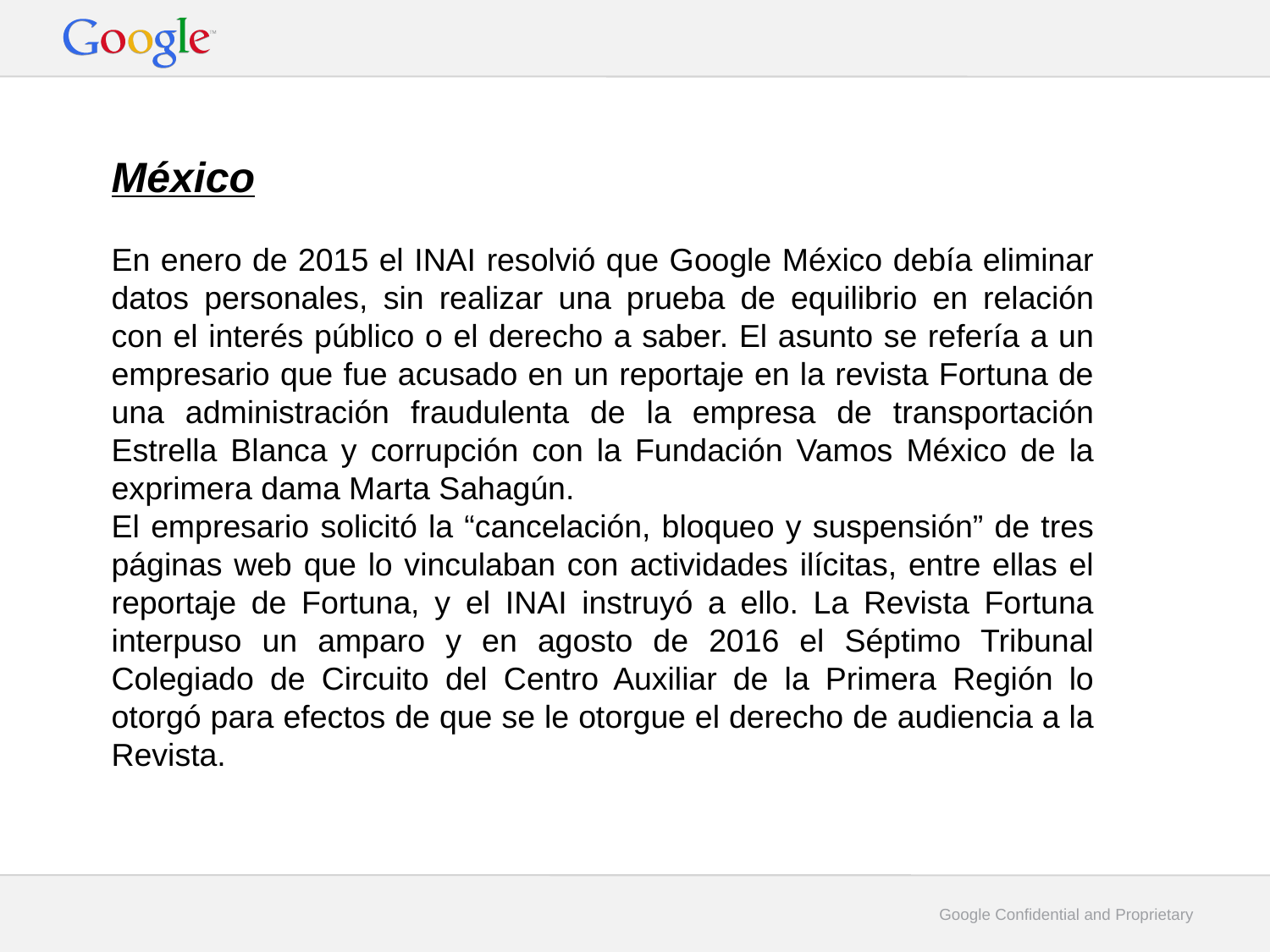

México

En enero de 2015 el INAI resolvió que Google México debía eliminar datos personales, sin realizar una prueba de equilibrio en relación con el interés público o el derecho a saber. El asunto se refería a un empresario que fue acusado en un reportaje en la revista Fortuna de una administración fraudulenta de la empresa de transportación Estrella Blanca y corrupción con la Fundación Vamos México de la exprimera dama Marta Sahagún.
El empresario solicitó la “cancelación, bloqueo y suspensión” de tres páginas web que lo vinculaban con actividades ilícitas, entre ellas el reportaje de Fortuna, y el INAI instruyó a ello. La Revista Fortuna interpuso un amparo y en agosto de 2016 el Séptimo Tribunal Colegiado de Circuito del Centro Auxiliar de la Primera Región lo otorgó para efectos de que se le otorgue el derecho de audiencia a la Revista.